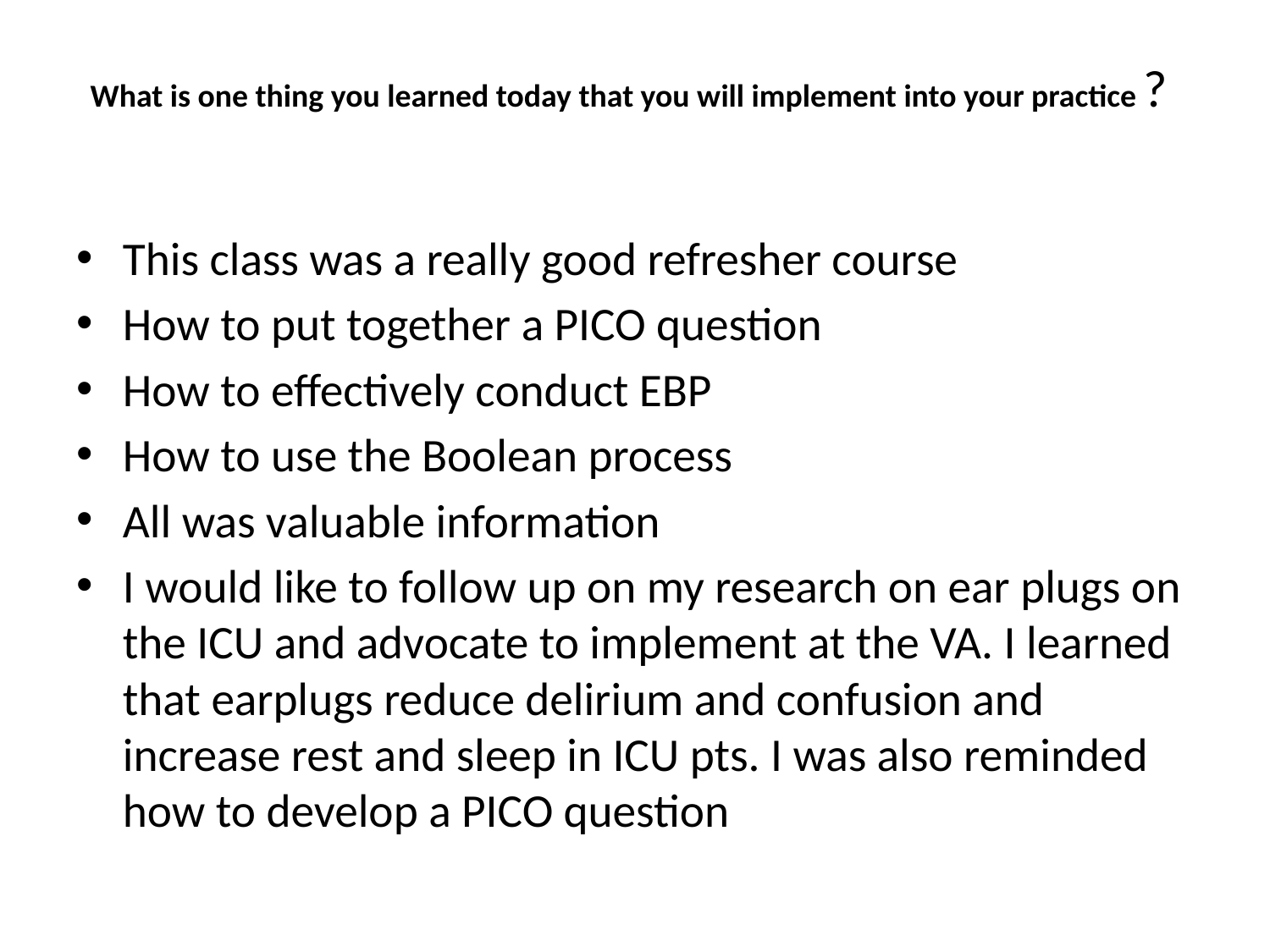

# What is one thing you learned today that you will implement into your practice ?
This class was a really good refresher course
How to put together a PICO question
How to effectively conduct EBP
How to use the Boolean process
All was valuable information
I would like to follow up on my research on ear plugs on the ICU and advocate to implement at the VA. I learned that earplugs reduce delirium and confusion and increase rest and sleep in ICU pts. I was also reminded how to develop a PICO question